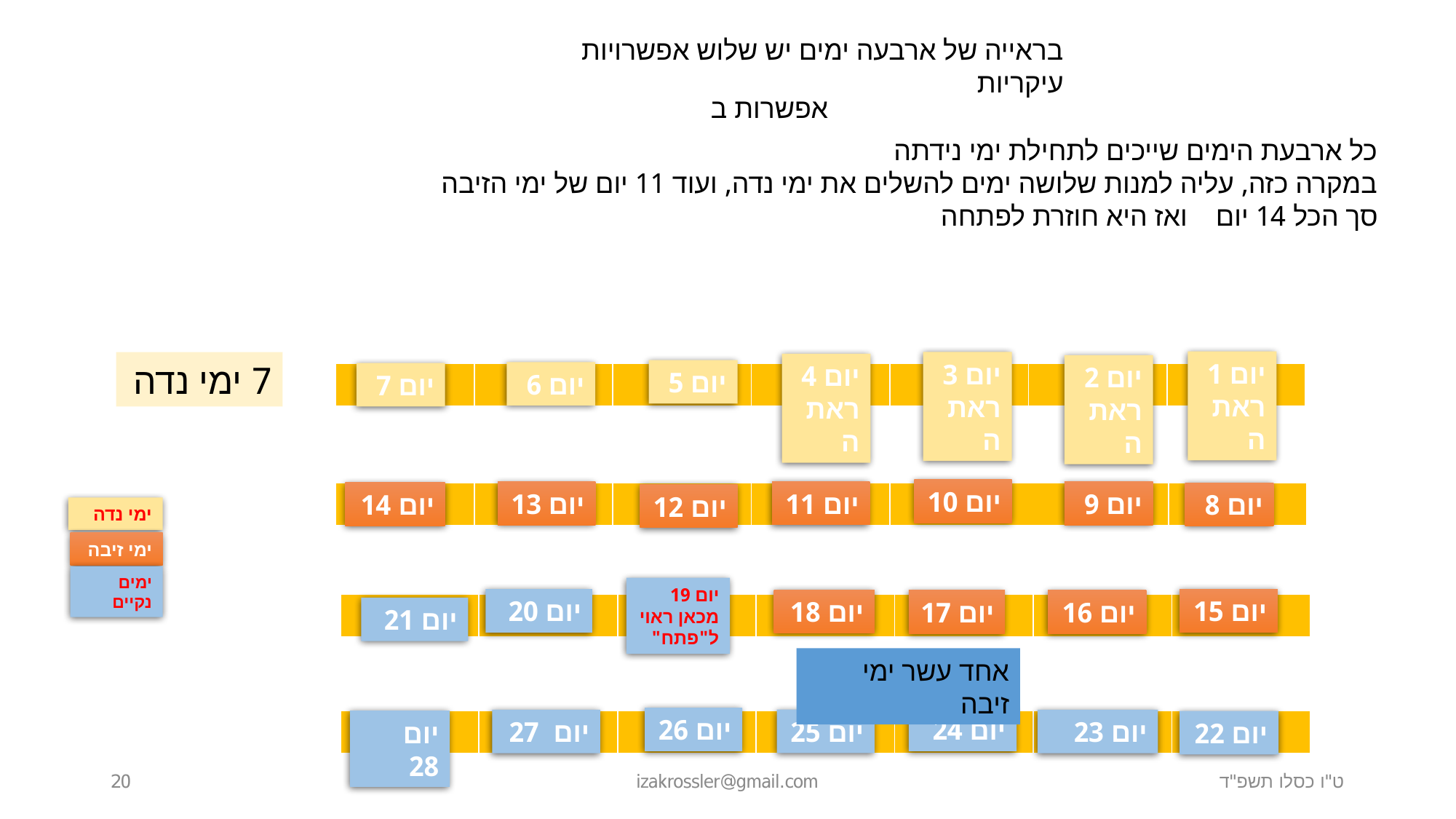

בראייה של ארבעה ימים יש שלוש אפשרויות עיקריות
אפשרות ב
כל ארבעת הימים שייכים לתחילת ימי נידתה
במקרה כזה, עליה למנות שלושה ימים להשלים את ימי נדה, ועוד 11 יום של ימי הזיבה
סך הכל 14 יום    ואז היא חוזרת לפתחה
יום 1
ראתה
יום 3
ראתה
7 ימי נדה
יום 4 ראתה
יום 2
ראתה
יום 5
יום 6
|  |  |  |  |  |  |  |
| --- | --- | --- | --- | --- | --- | --- |
יום 7
יום 10
יום 11
יום 13
יום 9
|  |  |  |  |  |  |  |
| --- | --- | --- | --- | --- | --- | --- |
יום 14
יום 8
יום 12
ימי נדה
ימי זיבה
ימים נקיים
יום 19
מכאן ראוי ל"פתח"
יום 20
יום 15
יום 18
יום 17
יום 16
|  |  |  |  |  |  |  |
| --- | --- | --- | --- | --- | --- | --- |
יום 21
אחד עשר ימי זיבה
יום 26
יום 24
יום 25
יום  27
יום 23
|  |  |  |  |  |  |  |
| --- | --- | --- | --- | --- | --- | --- |
יום  28
יום 22
20
izakrossler@gmail.com
ט"ו כסלו תשפ"ד